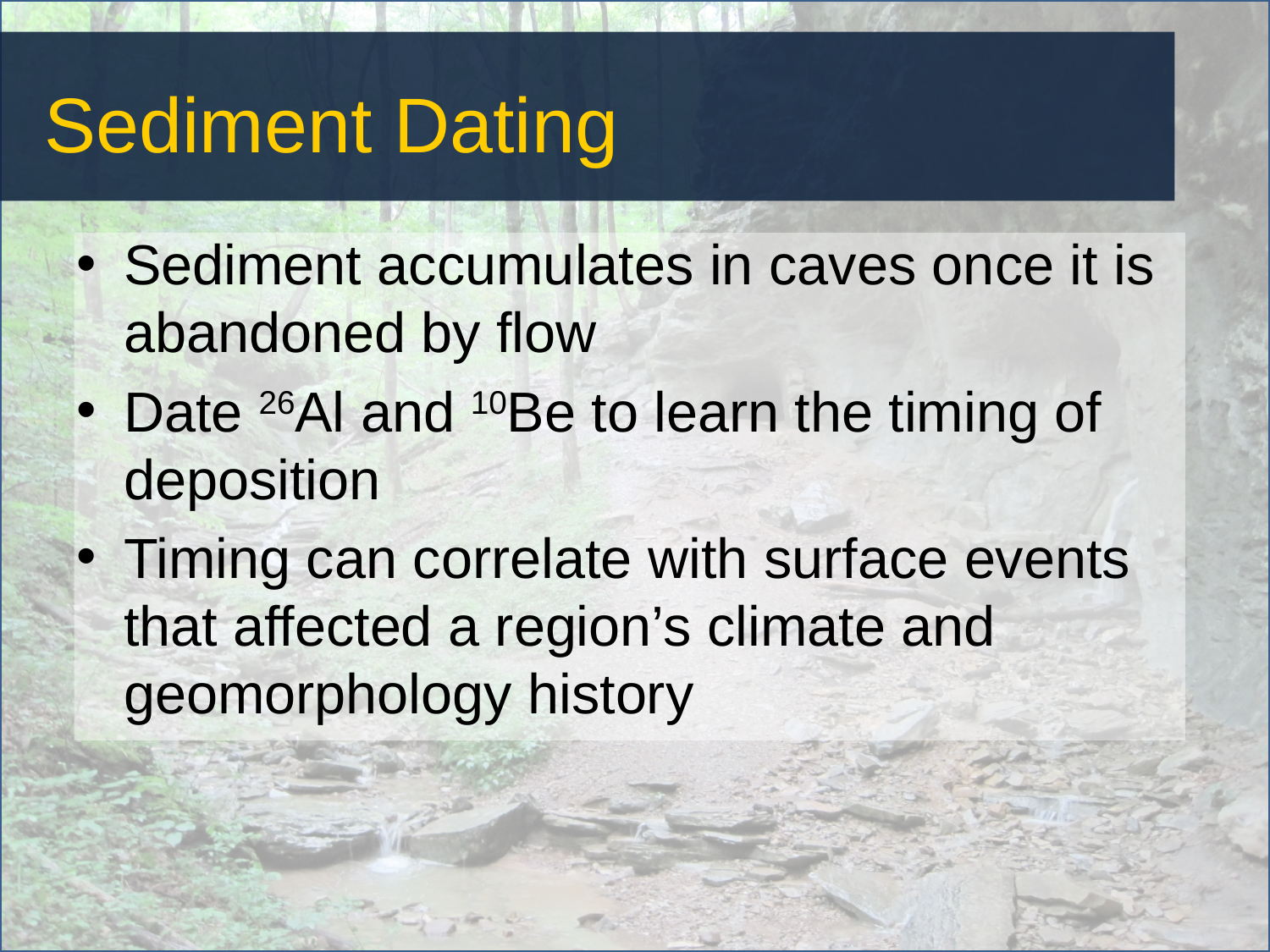

# Sediment Dating
Sediment accumulates in caves once it is abandoned by flow
Date 26Al and 10Be to learn the timing of deposition
Timing can correlate with surface events that affected a region’s climate and geomorphology history